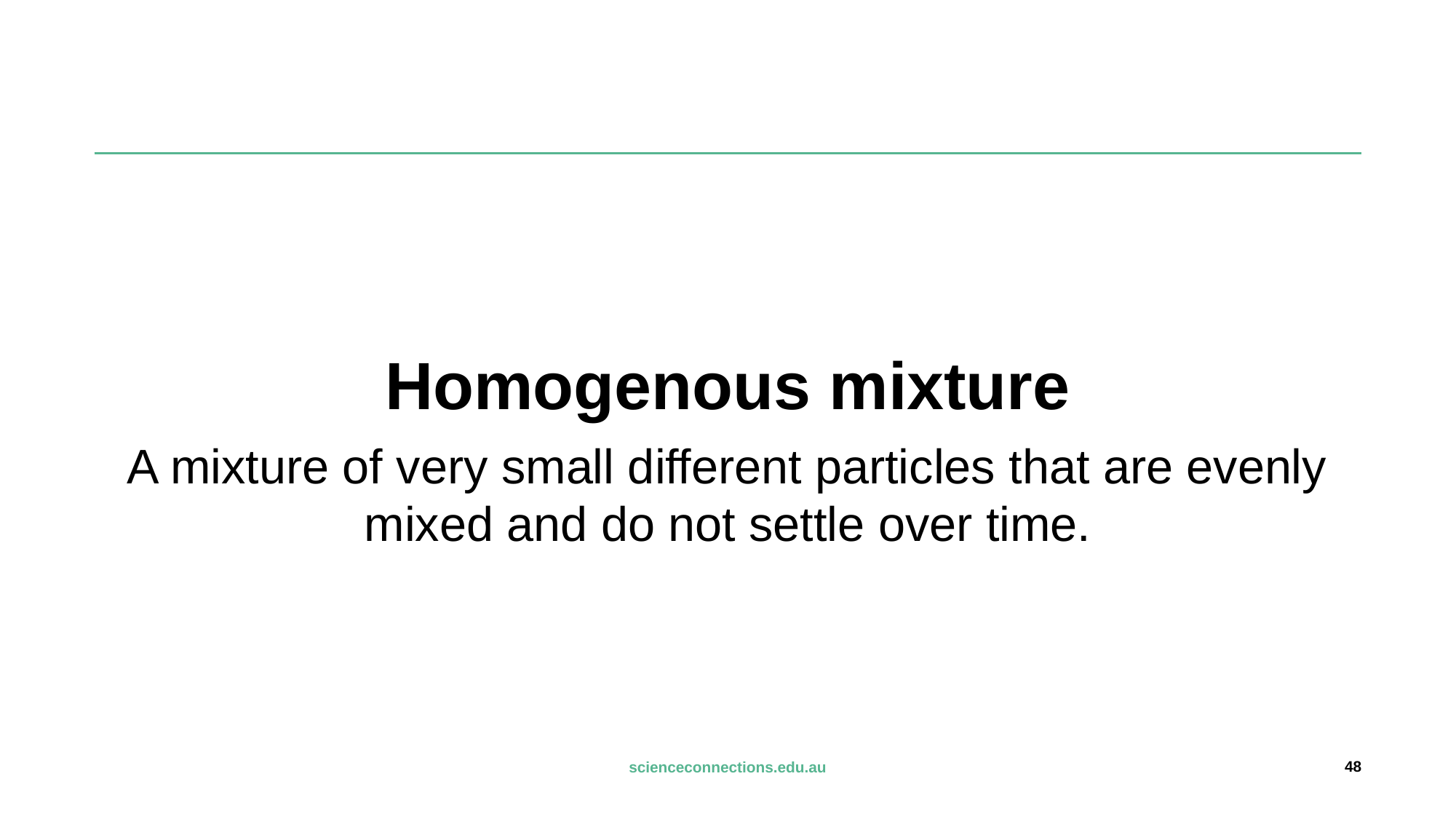

#

Homogenous mixture
A mixture of very small different particles that are evenly mixed and do not settle over time.
48
scienceconnections.edu.au